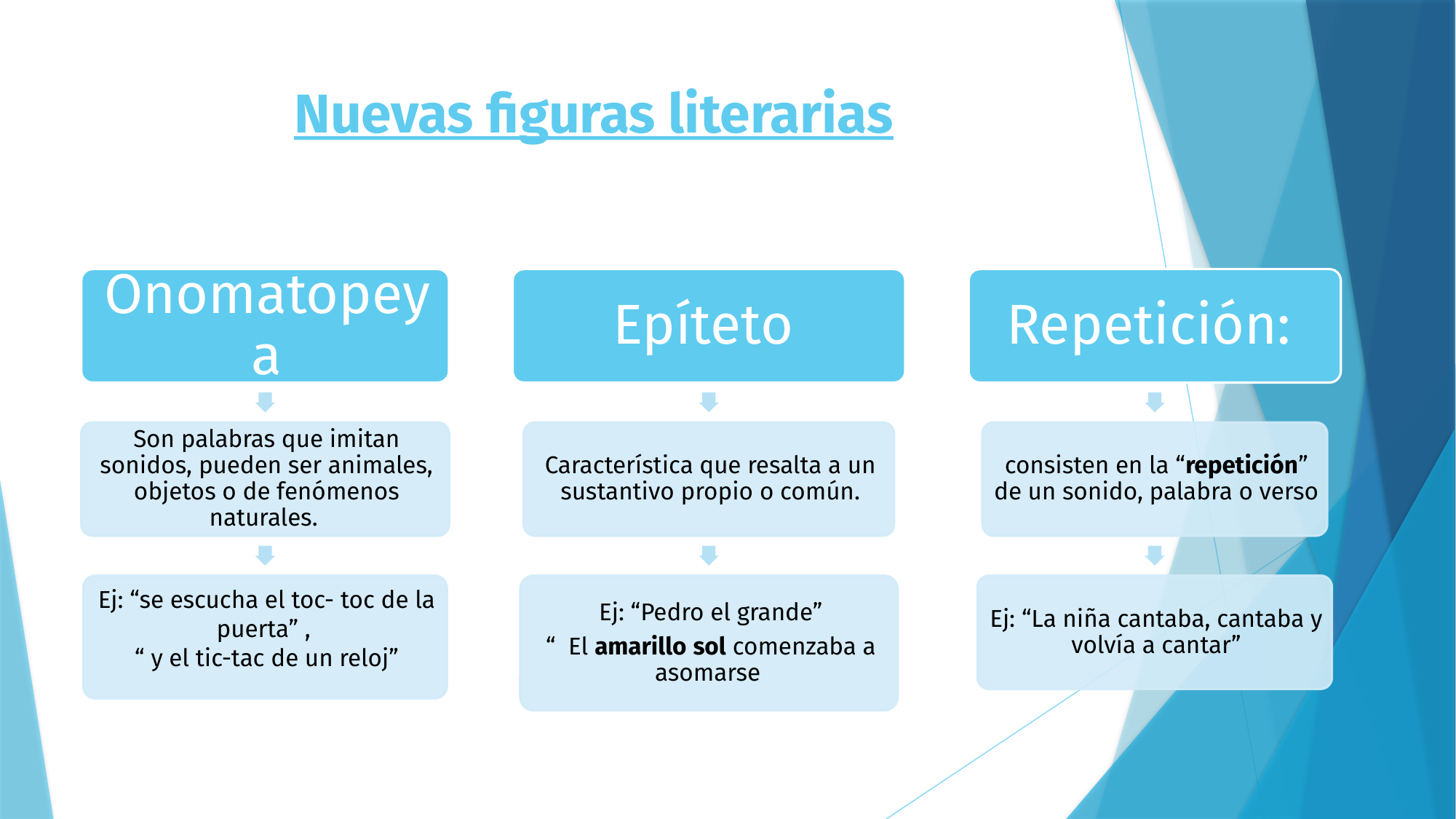

# Nuevas figuras literarias
Onomatopeya
Son palabras que imitan sonidos, pueden ser animales, objetos o de fenómenos naturales.
Ej: “se escucha el toc- toc de la puerta” ,
“ y el tic-tac de un reloj”

Epíteto
Característica que resalta a un sustantivo propio o común.
Ej: “Pedro el grande”
“  El amarillo sol comenzaba a asomarse
Repetición:
consisten en la “repetición” de un sonido, palabra o verso
Ej: “La niña cantaba, cantaba y volvía a cantar”